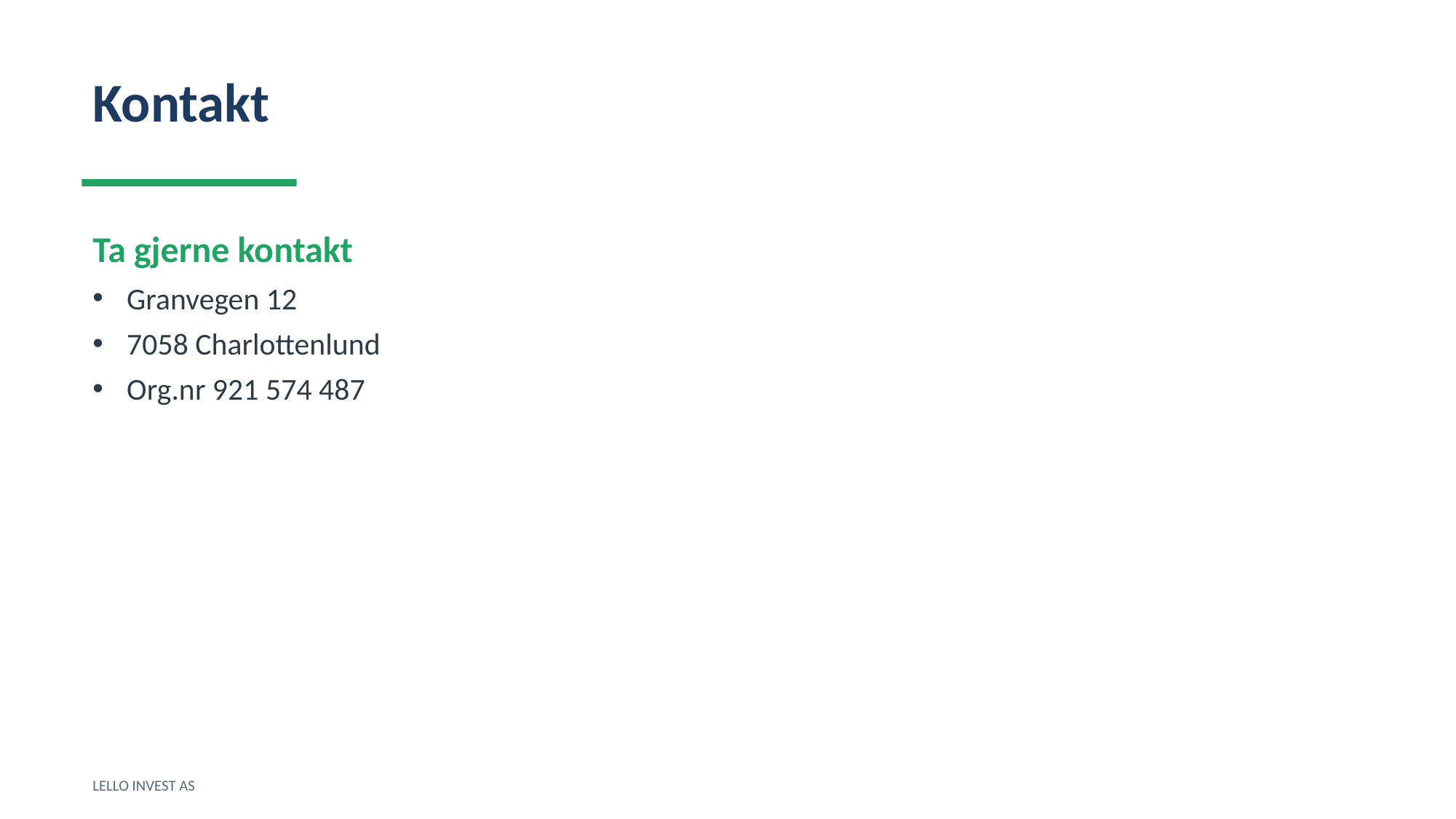

Kontakt

Ta gjerne kontakt
Granvegen 12
7058 Charlottenlund
Org.nr 921 574 487
LELLO INVEST AS